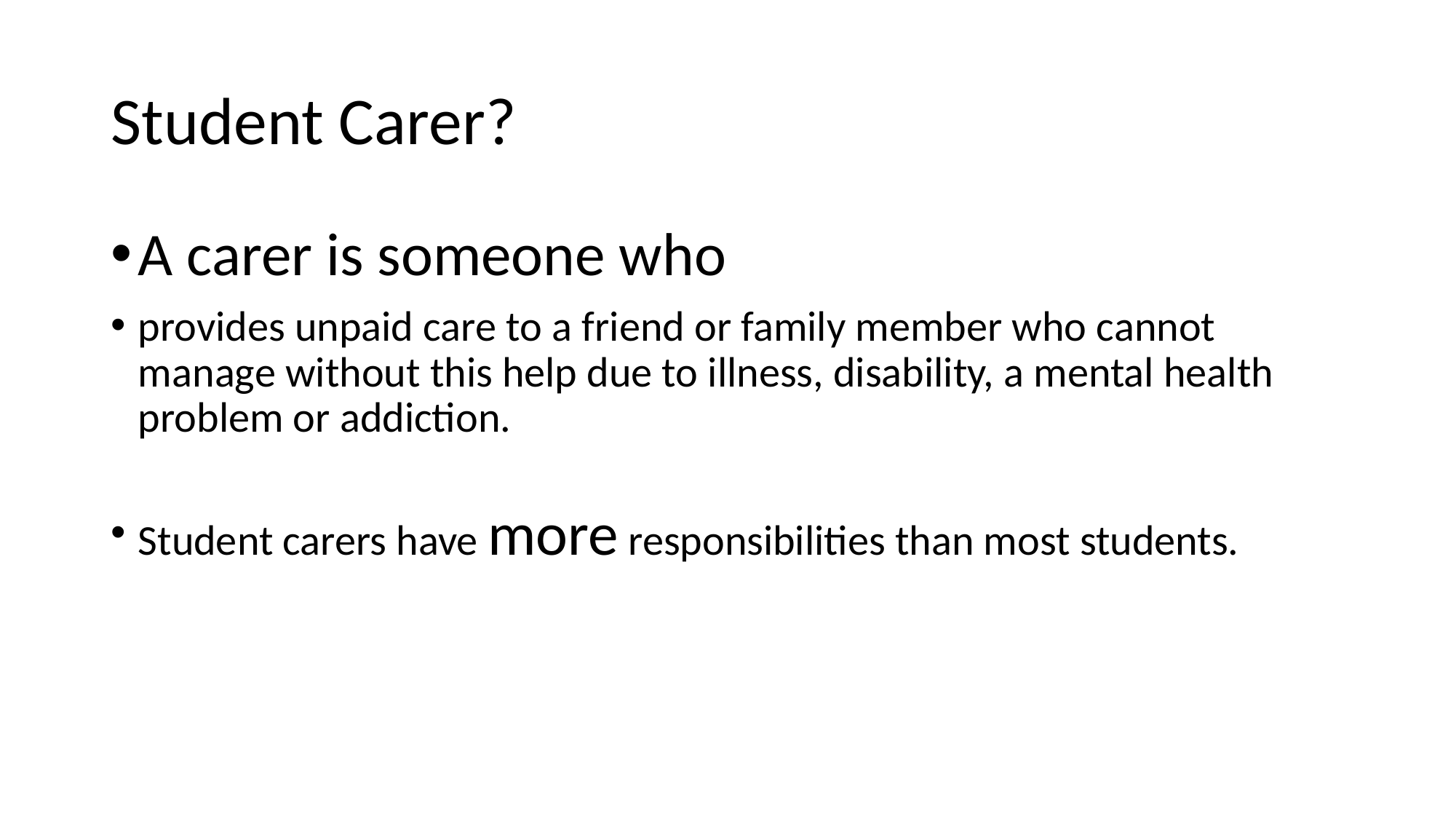

# Student Carer?
A carer is someone who
provides unpaid care to a friend or family member who cannot manage without this help due to illness, disability, a mental health problem or addiction.
Student carers have more responsibilities than most students.